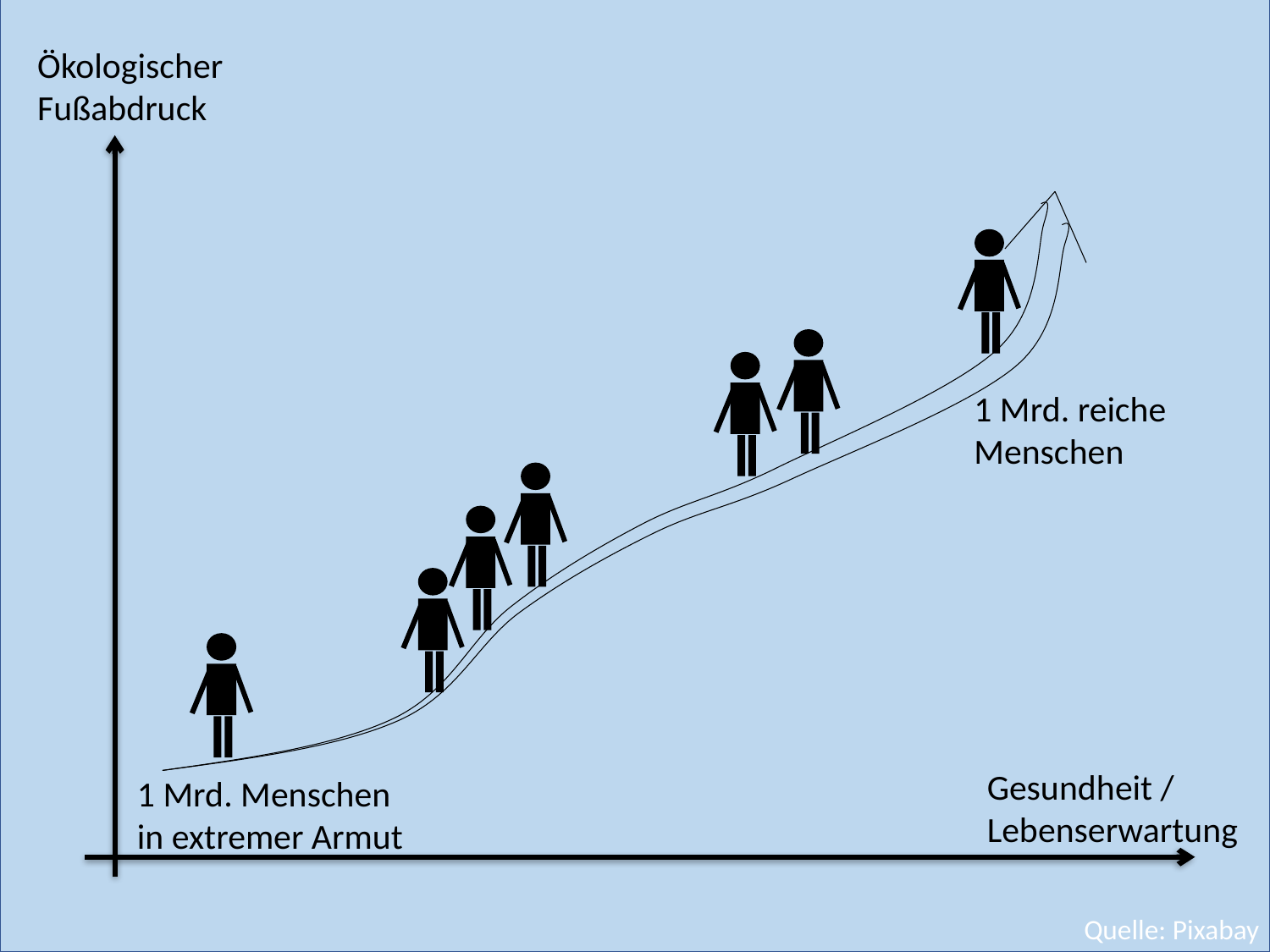

Ökologischer Fußabdruck

1 Mrd. reiche Menschen

Gesundheit /
Lebenserwartung
1 Mrd. Menschen in extremer Armut
Quelle: Pixabay